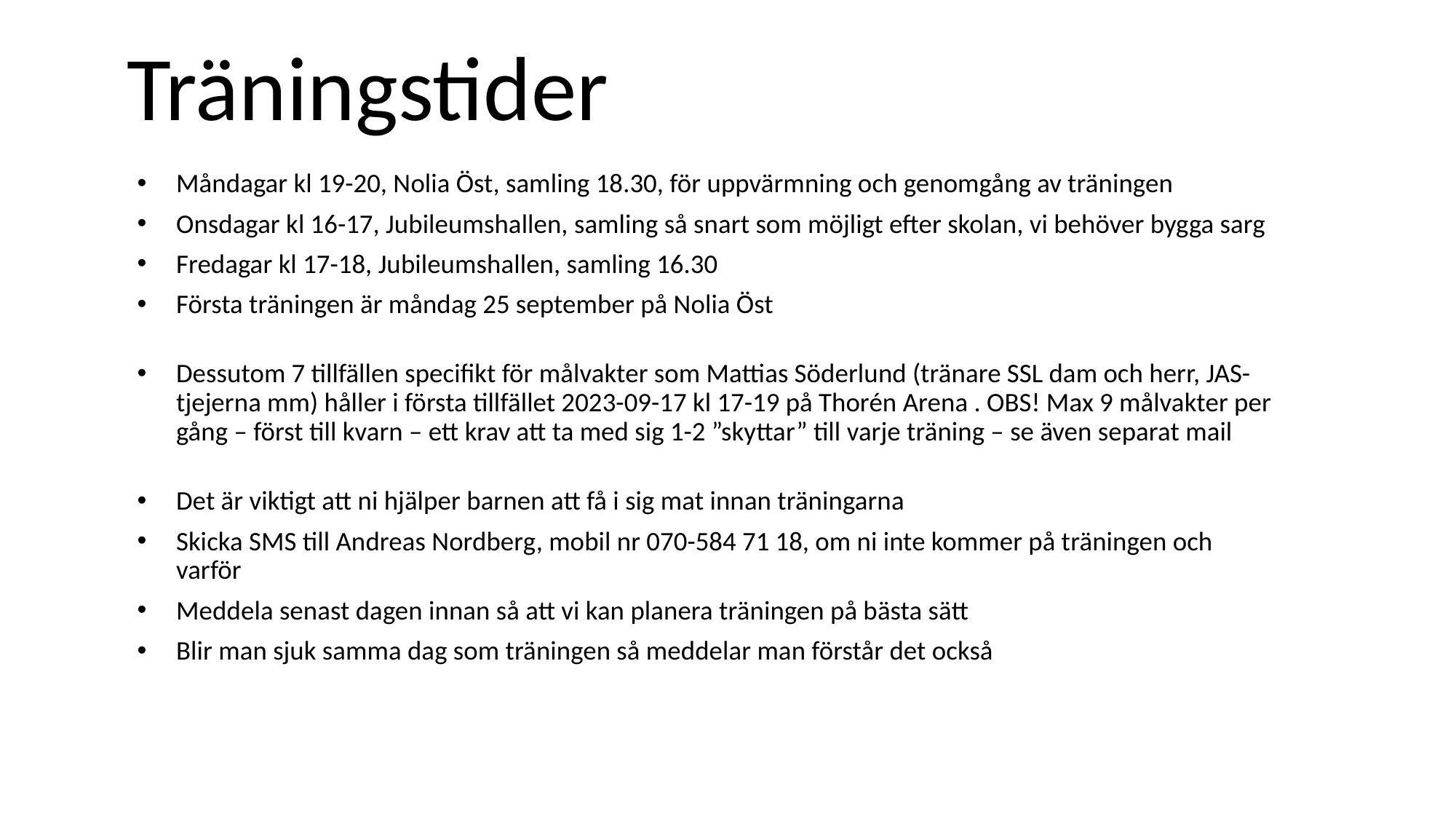

# Träningstider
Måndagar kl 19-20, Nolia Öst, samling 18.30, för uppvärmning och genomgång av träningen
Onsdagar kl 16-17, Jubileumshallen, samling så snart som möjligt efter skolan, vi behöver bygga sarg
Fredagar kl 17-18, Jubileumshallen, samling 16.30
Första träningen är måndag 25 september på Nolia Öst
Dessutom 7 tillfällen specifikt för målvakter som Mattias Söderlund (tränare SSL dam och herr, JAS-tjejerna mm) håller i första tillfället 2023-09-17 kl 17-19 på Thorén Arena . OBS! Max 9 målvakter per gång – först till kvarn – ett krav att ta med sig 1-2 ”skyttar” till varje träning – se även separat mail
Det är viktigt att ni hjälper barnen att få i sig mat innan träningarna
Skicka SMS till Andreas Nordberg, mobil nr 070-584 71 18, om ni inte kommer på träningen och varför
Meddela senast dagen innan så att vi kan planera träningen på bästa sätt
Blir man sjuk samma dag som träningen så meddelar man förstår det också